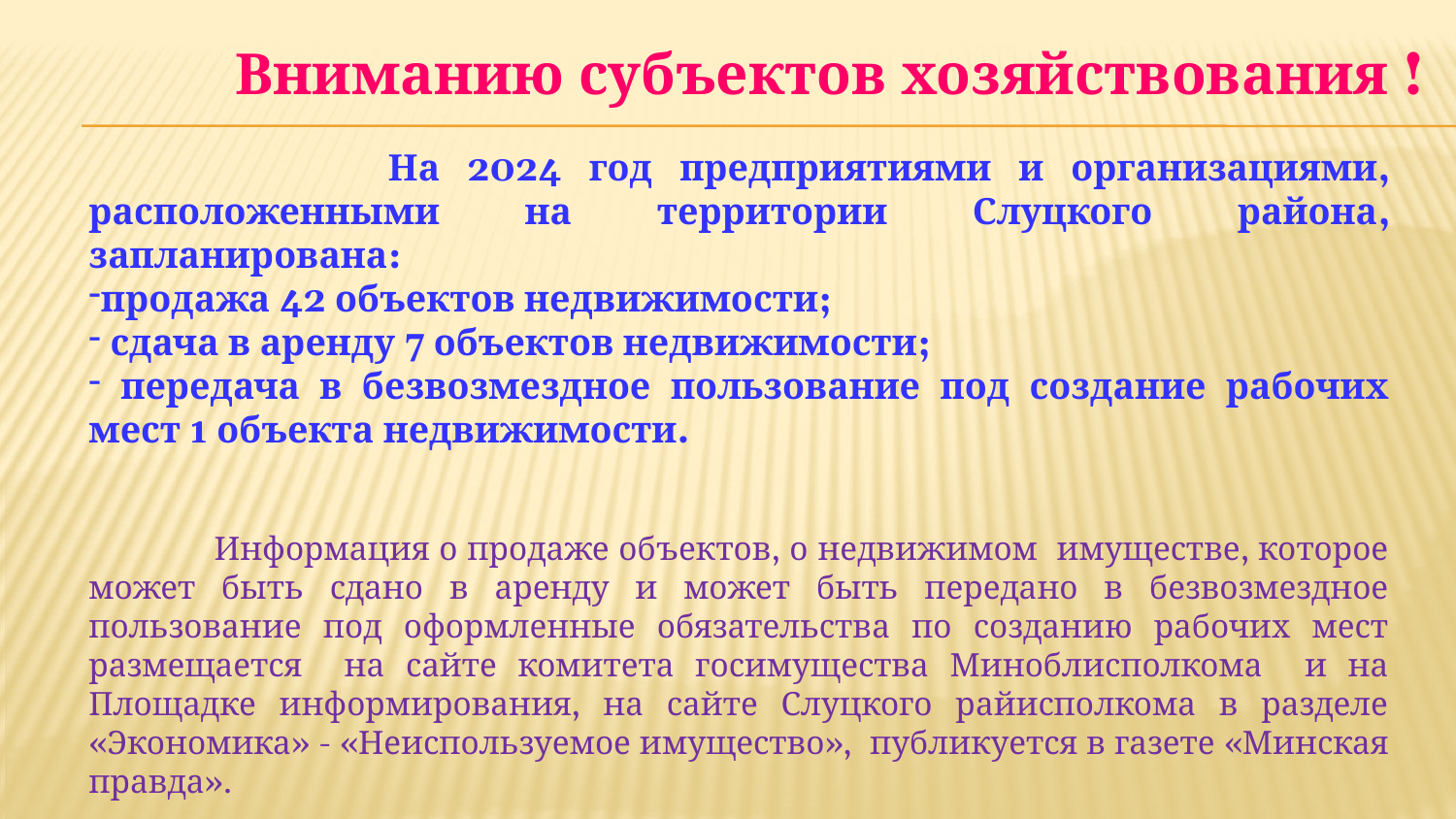

Вниманию субъектов хозяйствования !
           На 2024 год предприятиями и организациями, расположенными на территории Слуцкого района, запланирована:
продажа 42 объектов недвижимости;
 сдача в аренду 7 объектов недвижимости;
 передача в безвозмездное пользование под создание рабочих мест 1 объекта недвижимости.

             Информация о продаже объектов, о недвижимом  имуществе, которое может быть сдано в аренду и может быть передано в безвозмездное пользование под оформленные обязательства по созданию рабочих мест размещается  на сайте комитета госимущества Миноблисполкома  и на Площадке информирования, на сайте Слуцкого райисполкома в разделе «Экономика» - «Неиспользуемое имущество»,  публикуется в газете «Минская правда».